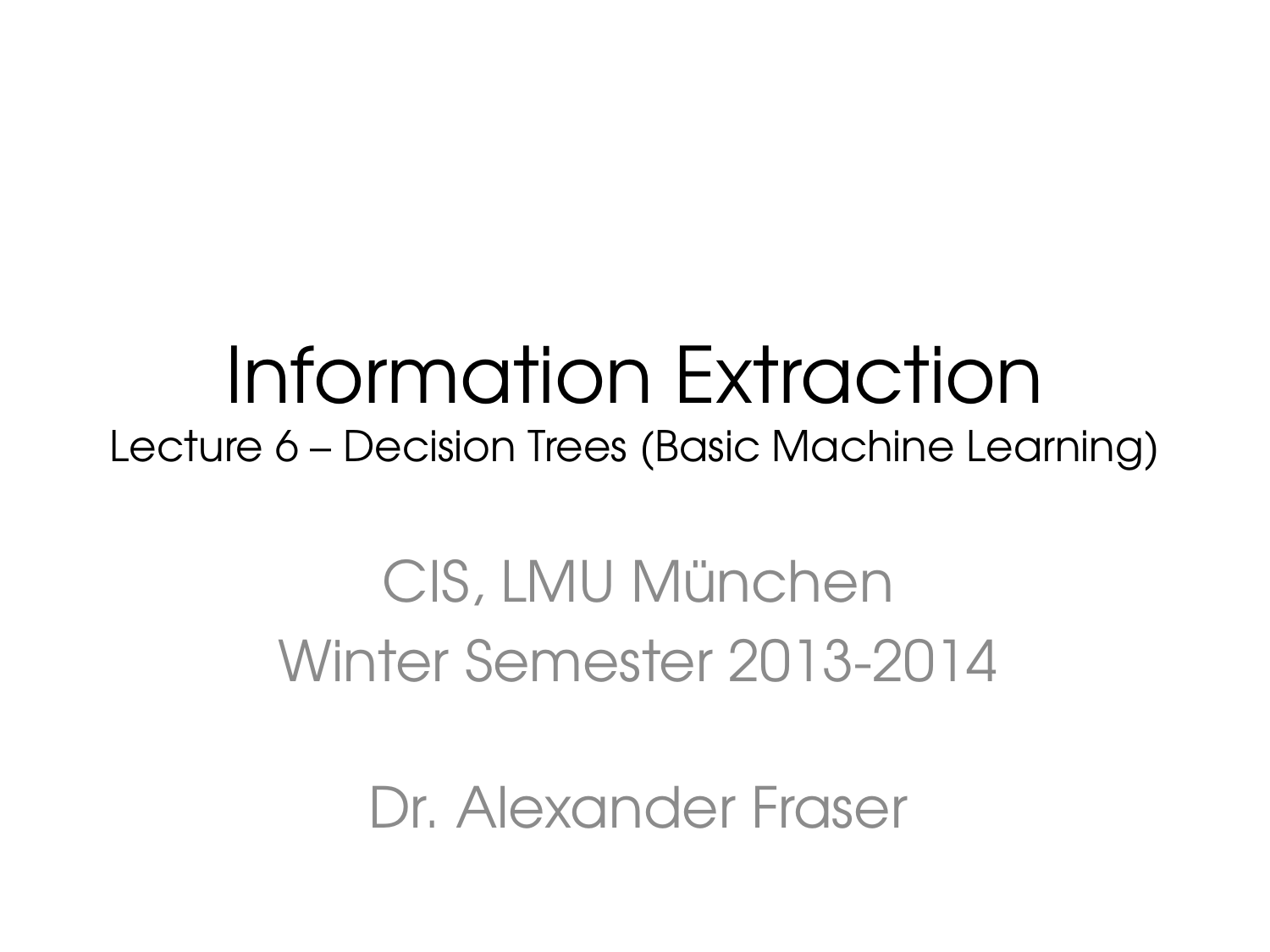

# Information Extraction Lecture 6 – Decision Trees (Basic Machine Learning)
CIS, LMU München
Winter Semester 2013-2014
Dr. Alexander Fraser